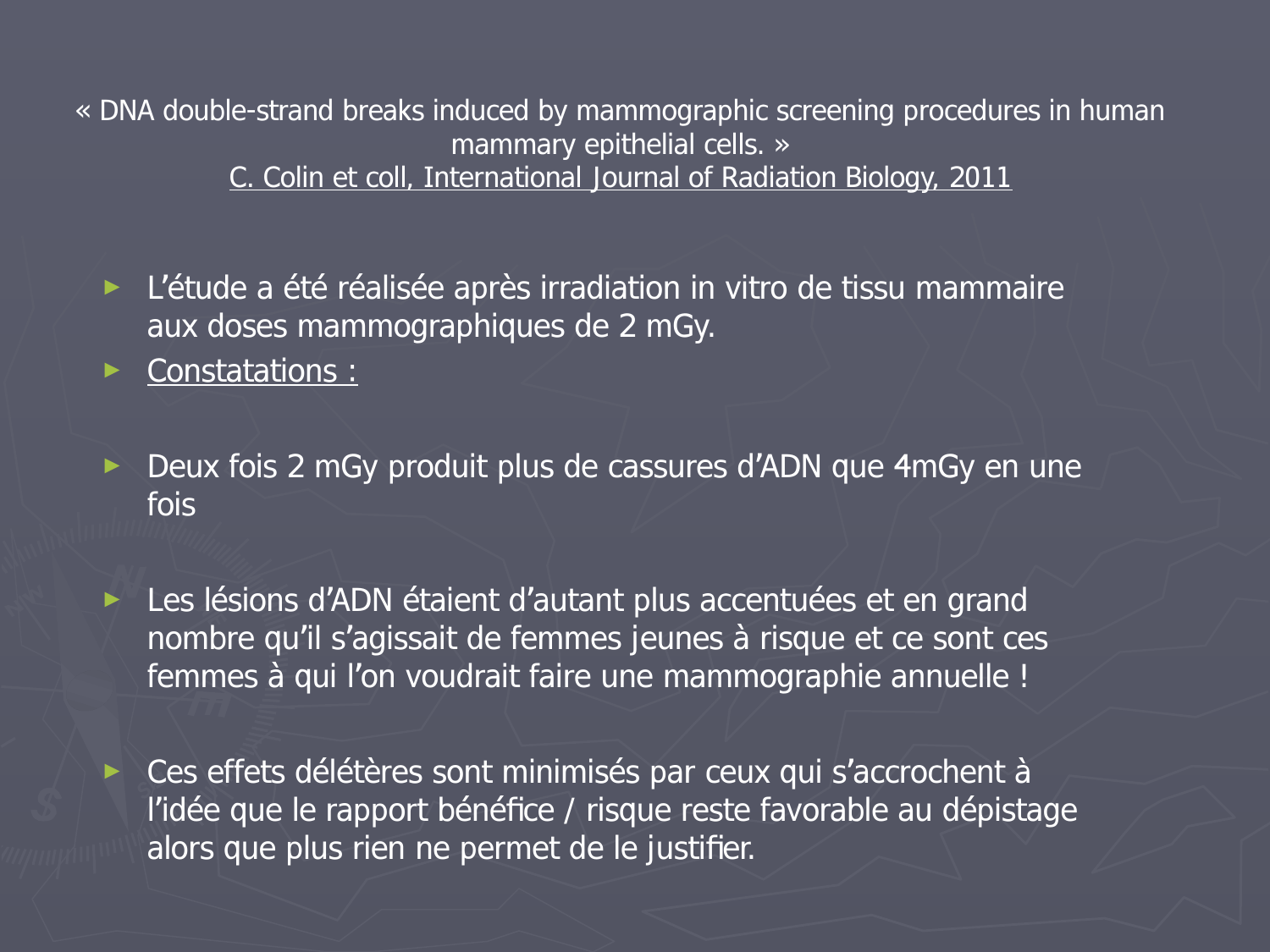

« DNA double-strand breaks induced by mammographic screening procedures in human mammary epithelial cells. »
C. Colin et coll, International Journal of Radiation Biology, 2011
L’étude a été réalisée après irradiation in vitro de tissu mammaire aux doses mammographiques de 2 mGy.
Constatations :

Deux fois 2 mGy produit plus de cassures d’ADN que 4mGy en une fois

Les lésions d’ADN étaient d’autant plus accentuées et en grand nombre qu’il s’agissait de femmes jeunes à risque et ce sont ces femmes à qui l’on voudrait faire une mammographie annuelle !

Ces effets délétères sont minimisés par ceux qui s’accrochent à l’idée que le rapport bénéfice / risque reste favorable au dépistage alors que plus rien ne permet de le justifier.